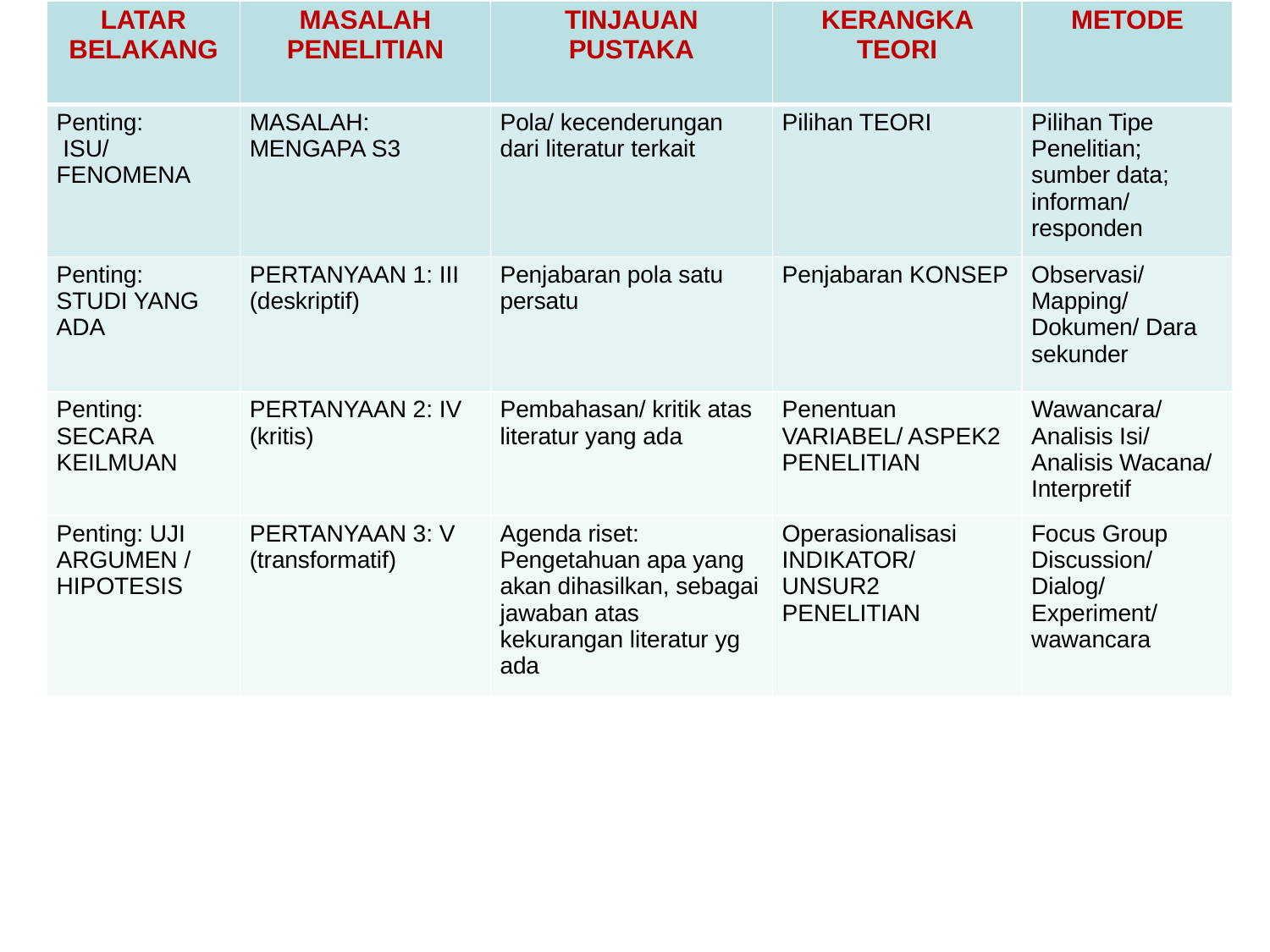

| LATAR BELAKANG | MASALAH PENELITIAN | TINJAUAN PUSTAKA | KERANGKA TEORI | METODE |
| --- | --- | --- | --- | --- |
| Penting: ISU/ FENOMENA | MASALAH: MENGAPA S3 | Pola/ kecenderungan dari literatur terkait | Pilihan TEORI | Pilihan Tipe Penelitian; sumber data; informan/ responden |
| Penting: STUDI YANG ADA | PERTANYAAN 1: III (deskriptif) | Penjabaran pola satu persatu | Penjabaran KONSEP | Observasi/ Mapping/ Dokumen/ Dara sekunder |
| Penting: SECARA KEILMUAN | PERTANYAAN 2: IV (kritis) | Pembahasan/ kritik atas literatur yang ada | Penentuan VARIABEL/ ASPEK2 PENELITIAN | Wawancara/ Analisis Isi/ Analisis Wacana/ Interpretif |
| Penting: UJI ARGUMEN / HIPOTESIS | PERTANYAAN 3: V (transformatif) | Agenda riset: Pengetahuan apa yang akan dihasilkan, sebagai jawaban atas kekurangan literatur yg ada | Operasionalisasi INDIKATOR/ UNSUR2 PENELITIAN | Focus Group Discussion/ Dialog/ Experiment/ wawancara |
# SISTEMATIKA BERPIKIR PROPOSAL